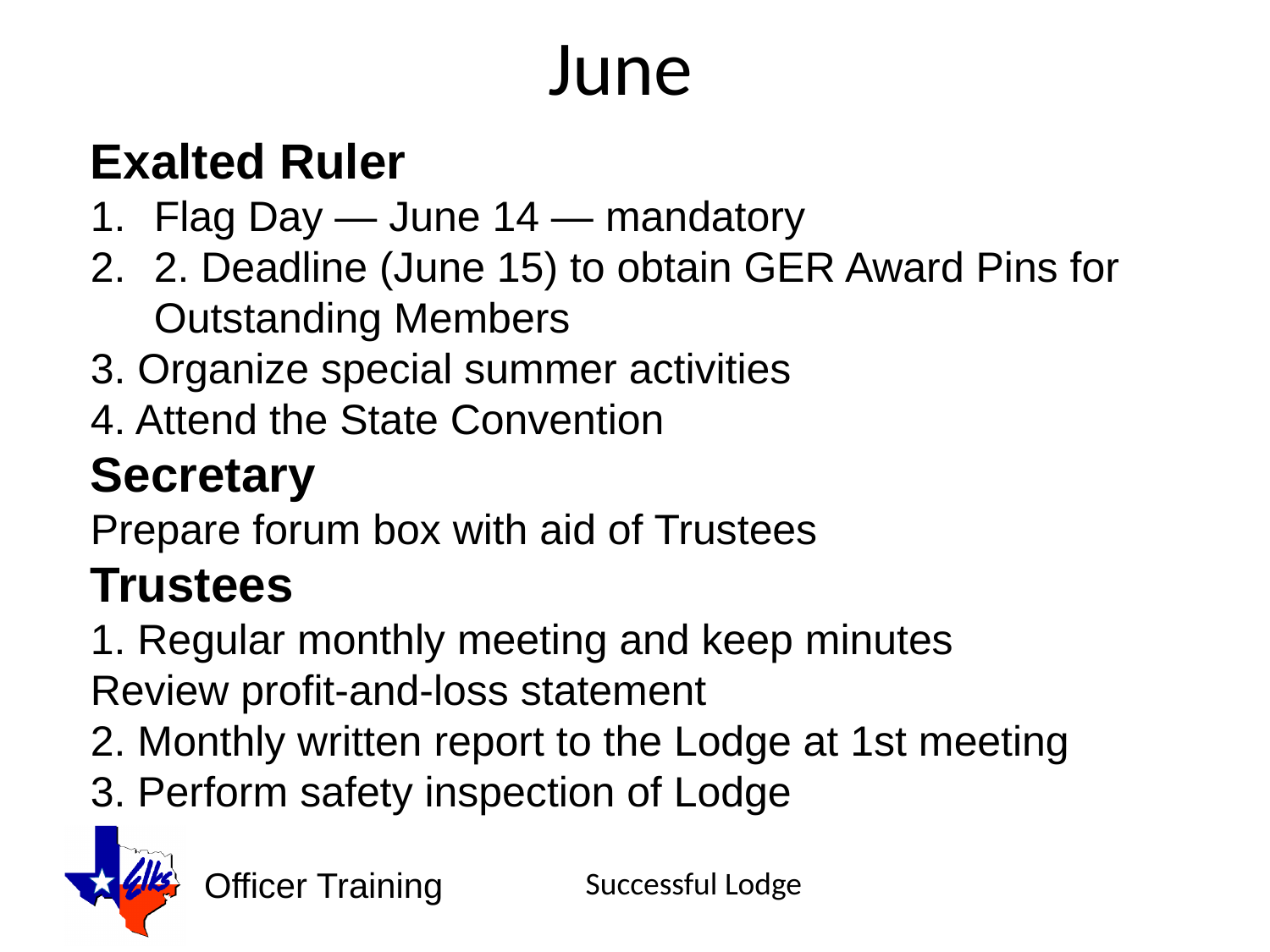

# June
Exalted Ruler
Flag Day — June 14 — mandatory
2. Deadline (June 15) to obtain GER Award Pins for Outstanding Members
3. Organize special summer activities
4. Attend the State Convention
Secretary
Prepare forum box with aid of Trustees
Trustees
1. Regular monthly meeting and keep minutes
Review profit-and-loss statement
2. Monthly written report to the Lodge at 1st meeting
3. Perform safety inspection of Lodge